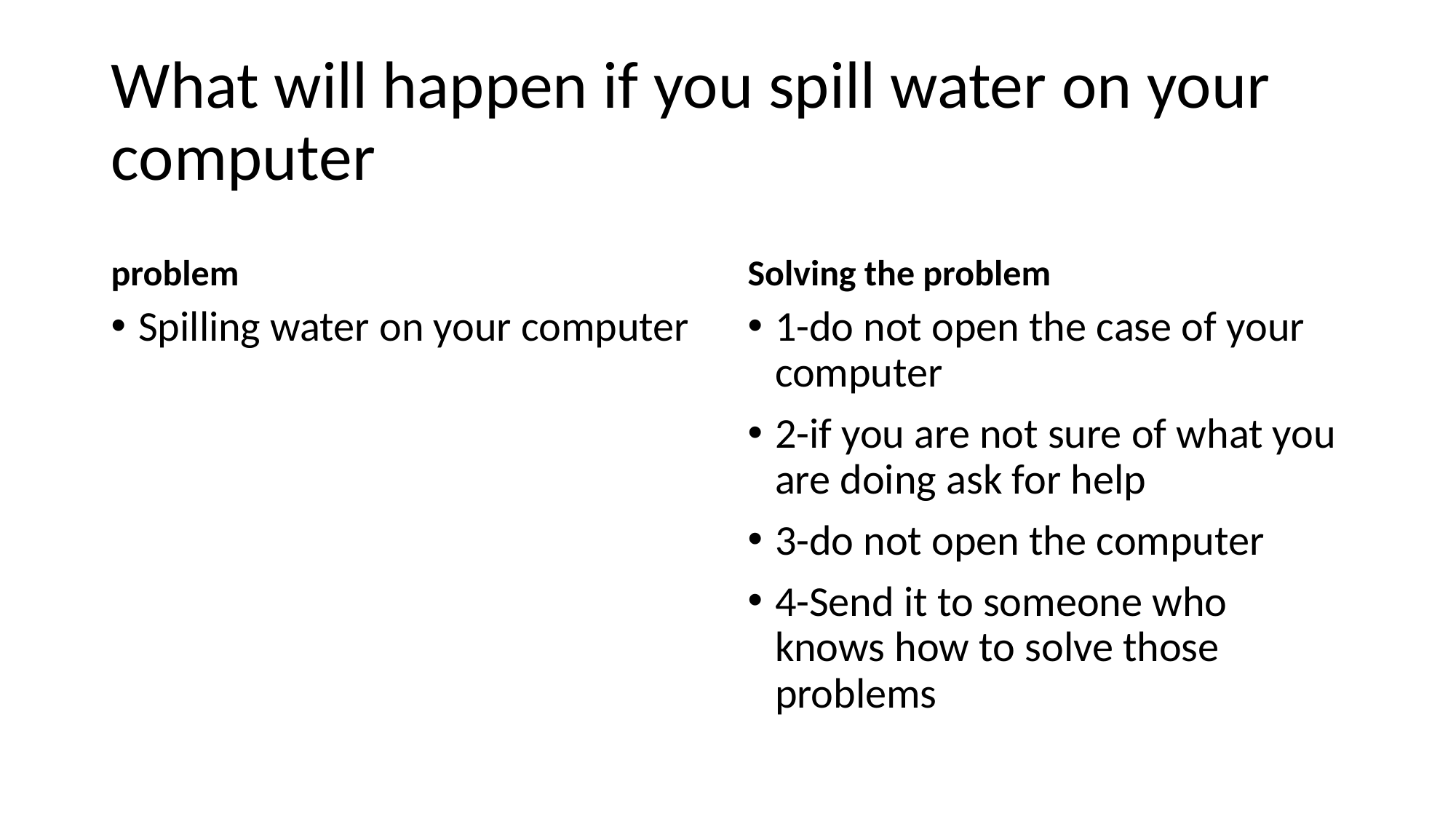

# What will happen if you spill water on your computer
problem
Solving the problem
Spilling water on your computer
1-do not open the case of your computer
2-if you are not sure of what you are doing ask for help
3-do not open the computer
4-Send it to someone who knows how to solve those  problems